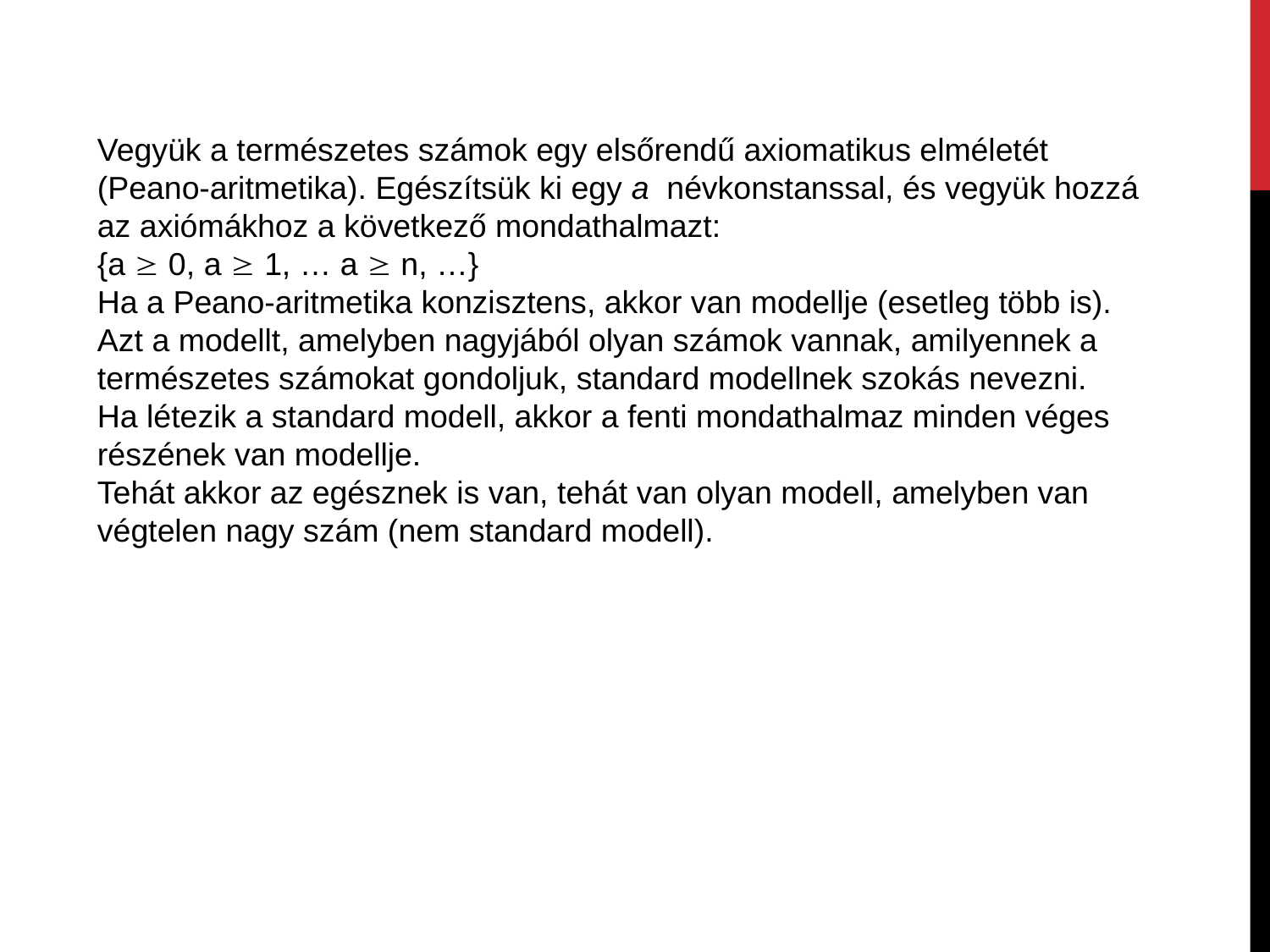

Vegyük a természetes számok egy elsőrendű axiomatikus elméletét (Peano-aritmetika). Egészítsük ki egy a  névkonstanssal, és vegyük hozzá az axiómákhoz a következő mondathalmazt:
{a ≥ 0, a ≥ 1, … a ≥ n, …}
Ha a Peano-aritmetika konzisztens, akkor van modellje (esetleg több is).
Azt a modellt, amelyben nagyjából olyan számok vannak, amilyennek a természetes számokat gondoljuk, standard modellnek szokás nevezni.
Ha létezik a standard modell, akkor a fenti mondathalmaz minden véges részének van modellje.
Tehát akkor az egésznek is van, tehát van olyan modell, amelyben van végtelen nagy szám (nem standard modell).